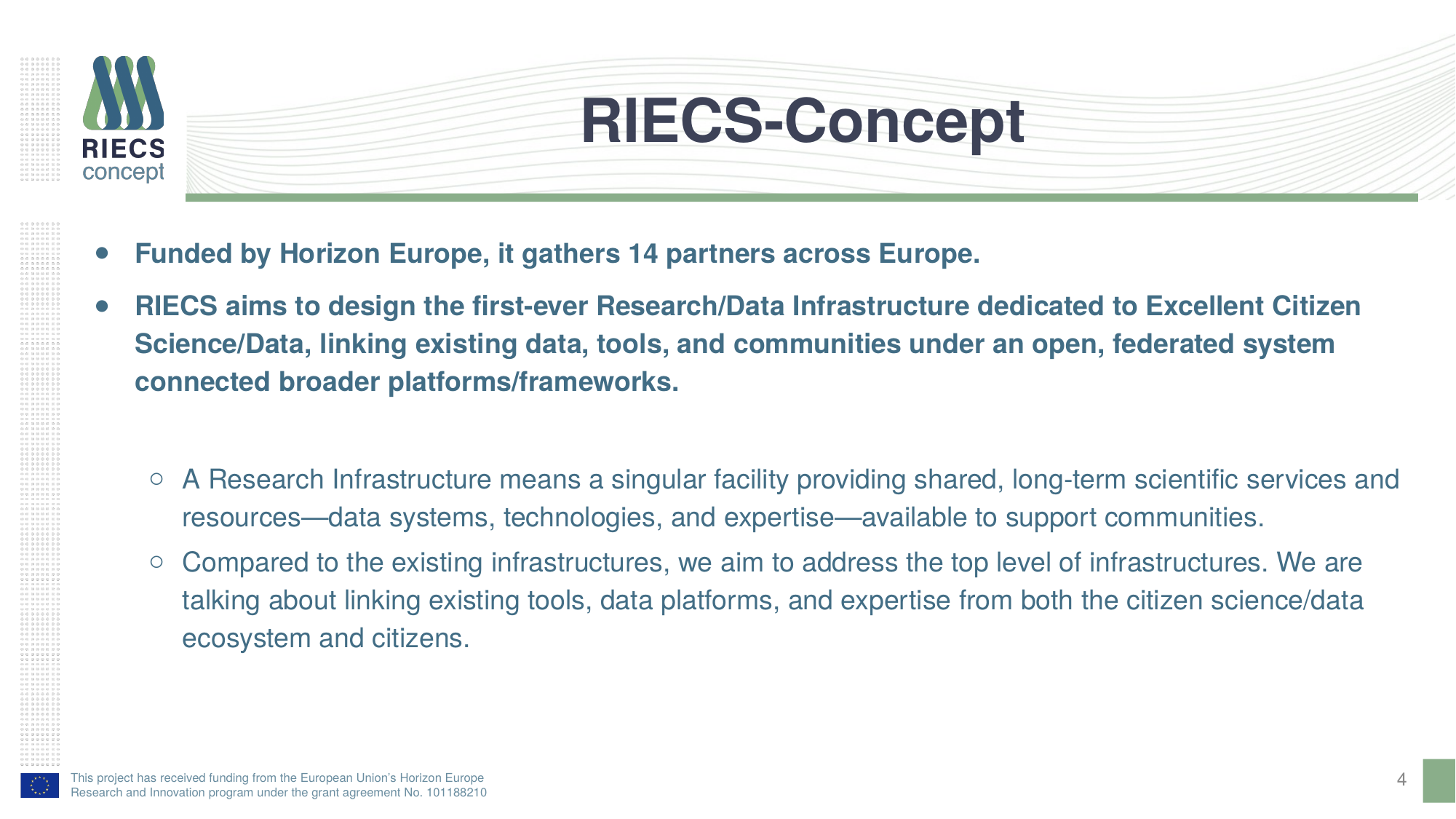

# RIECS-Concept
Funded by Horizon Europe, it gathers 14 partners across Europe.
RIECS aims to design the first-ever Research/Data Infrastructure dedicated to Excellent Citizen Science/Data, linking existing data, tools, and communities under an open, federated system connected broader platforms/frameworks.

A Research Infrastructure means a singular facility providing shared, long-term scientific services and resources—data systems, technologies, and expertise—available to support communities.
Compared to the existing infrastructures, we aim to address the top level of infrastructures. We are talking about linking existing tools, data platforms, and expertise from both the citizen science/data ecosystem and citizens.

4